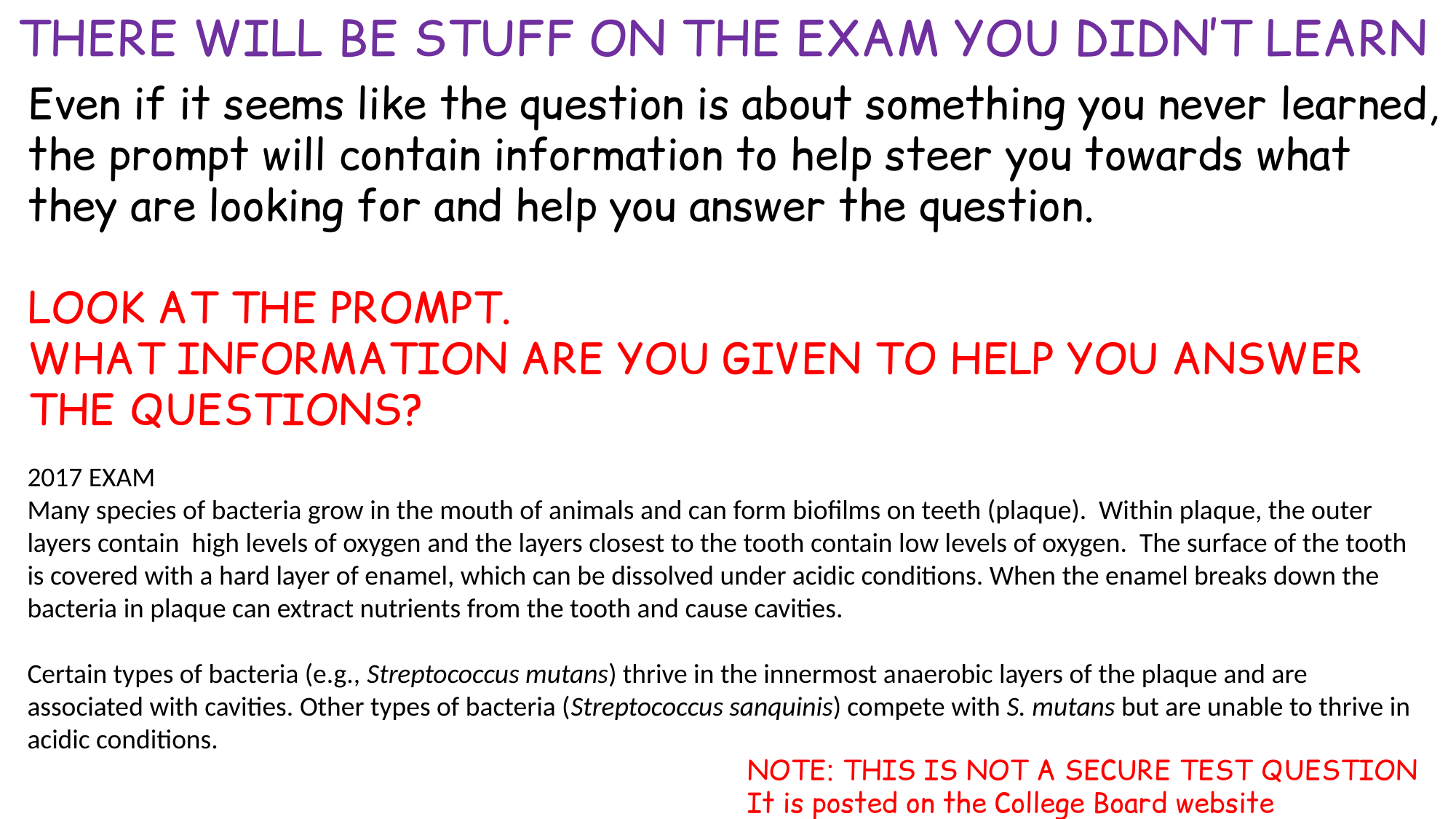

THERE WILL BE STUFF ON THE EXAM YOU DIDN’T LEARN
Even if it seems like the question is about something you never learned, the prompt will contain information to help steer you towards what they are looking for and help you answer the question.

LOOK AT THE PROMPT.
WHAT INFORMATION ARE YOU GIVEN TO HELP YOU ANSWER THE QUESTIONS?
2017 EXAM
Many species of bacteria grow in the mouth of animals and can form biofilms on teeth (plaque).  Within plaque, the outer layers contain  high levels of oxygen and the layers closest to the tooth contain low levels of oxygen.  The surface of the tooth is covered with a hard layer of enamel, which can be dissolved under acidic conditions. When the enamel breaks down the bacteria in plaque can extract nutrients from the tooth and cause cavities.

Certain types of bacteria (e.g., Streptococcus mutans) thrive in the innermost anaerobic layers of the plaque and are associated with cavities. Other types of bacteria (Streptococcus sanquinis) compete with S. mutans but are unable to thrive in acidic conditions.
NOTE: THIS IS NOT A SECURE TEST QUESTION
It is posted on the College Board website